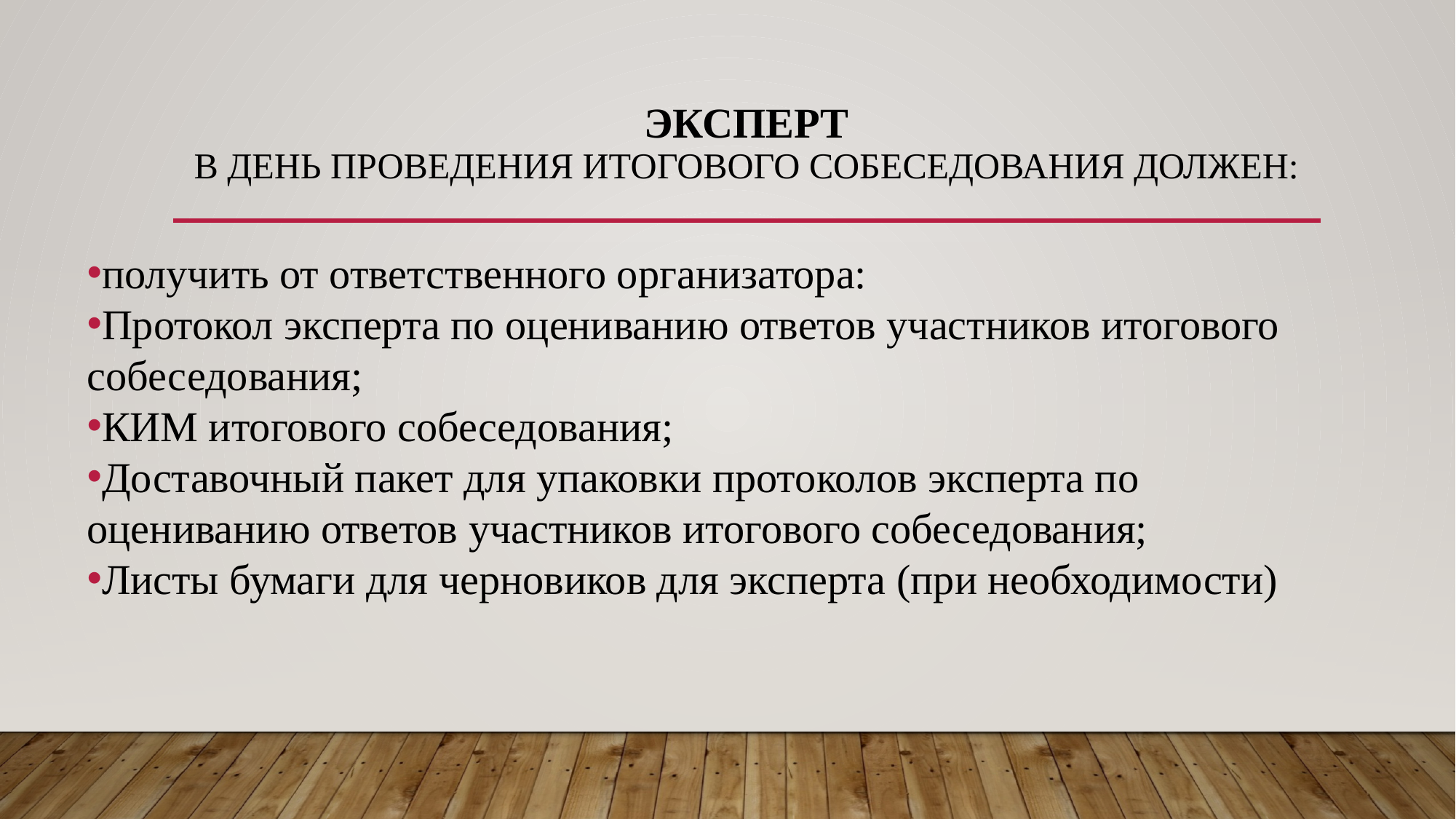

# Эксперт в день проведения итогового собеседования должен:
получить от ответственного организатора:
Протокол эксперта по оцениванию ответов участников итогового собеседования;
КИМ итогового собеседования;
Доставочный пакет для упаковки протоколов эксперта по оцениванию ответов участников итогового собеседования;
Листы бумаги для черновиков для эксперта (при необходимости)